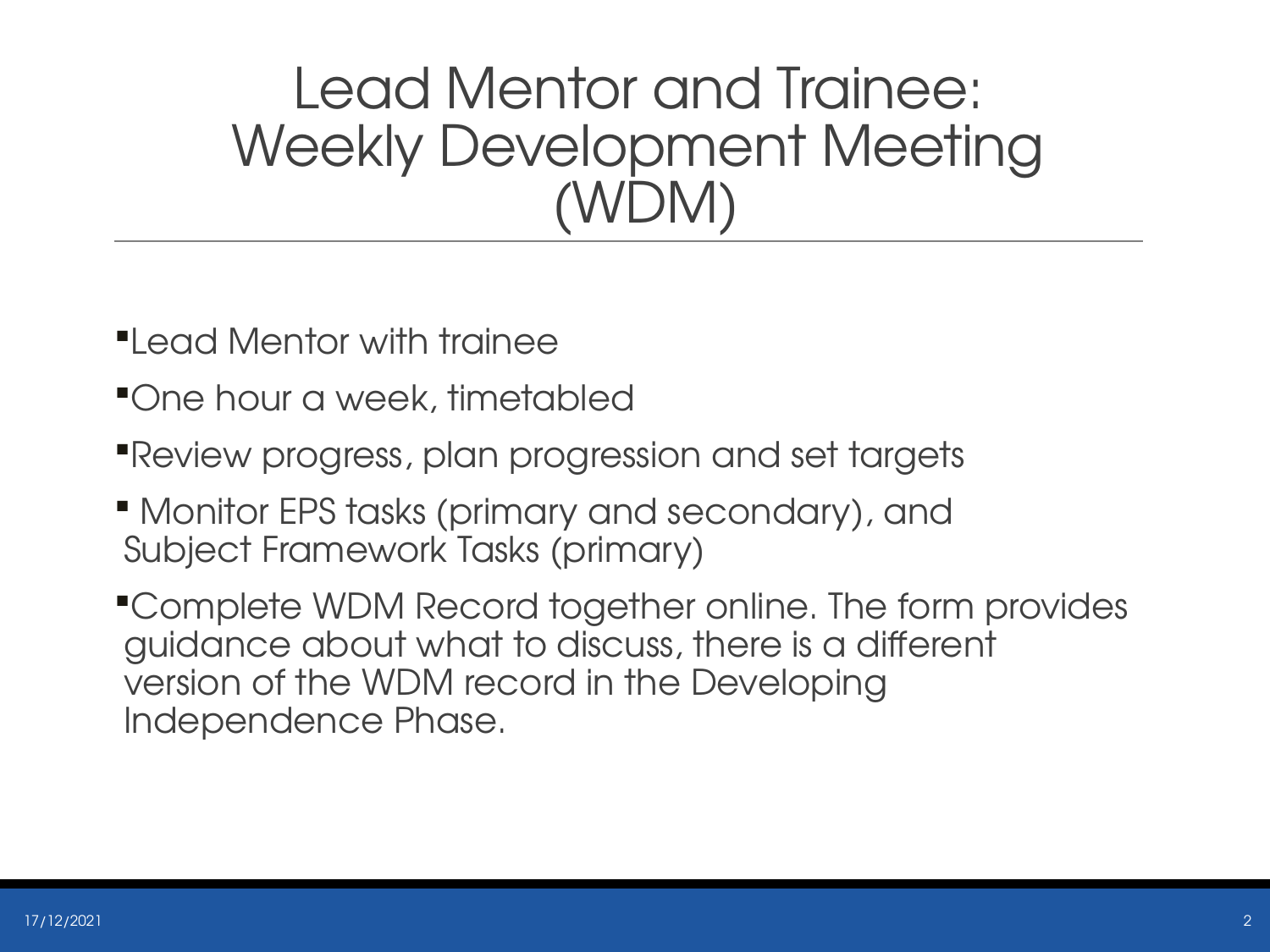

# Lead Mentor and Trainee: Weekly Development Meeting​  (WDM)

Lead Mentor with trainee​
One hour a week, timetabled​
Review progress, plan progression and set targets​
 Monitor EPS tasks (primary and secondary), and Subject Framework Tasks (primary)​
Complete WDM Record together online. The form provides guidance about what to discuss, there is a different version of the WDM record in the Developing Independence Phase.
17/12/2021
2